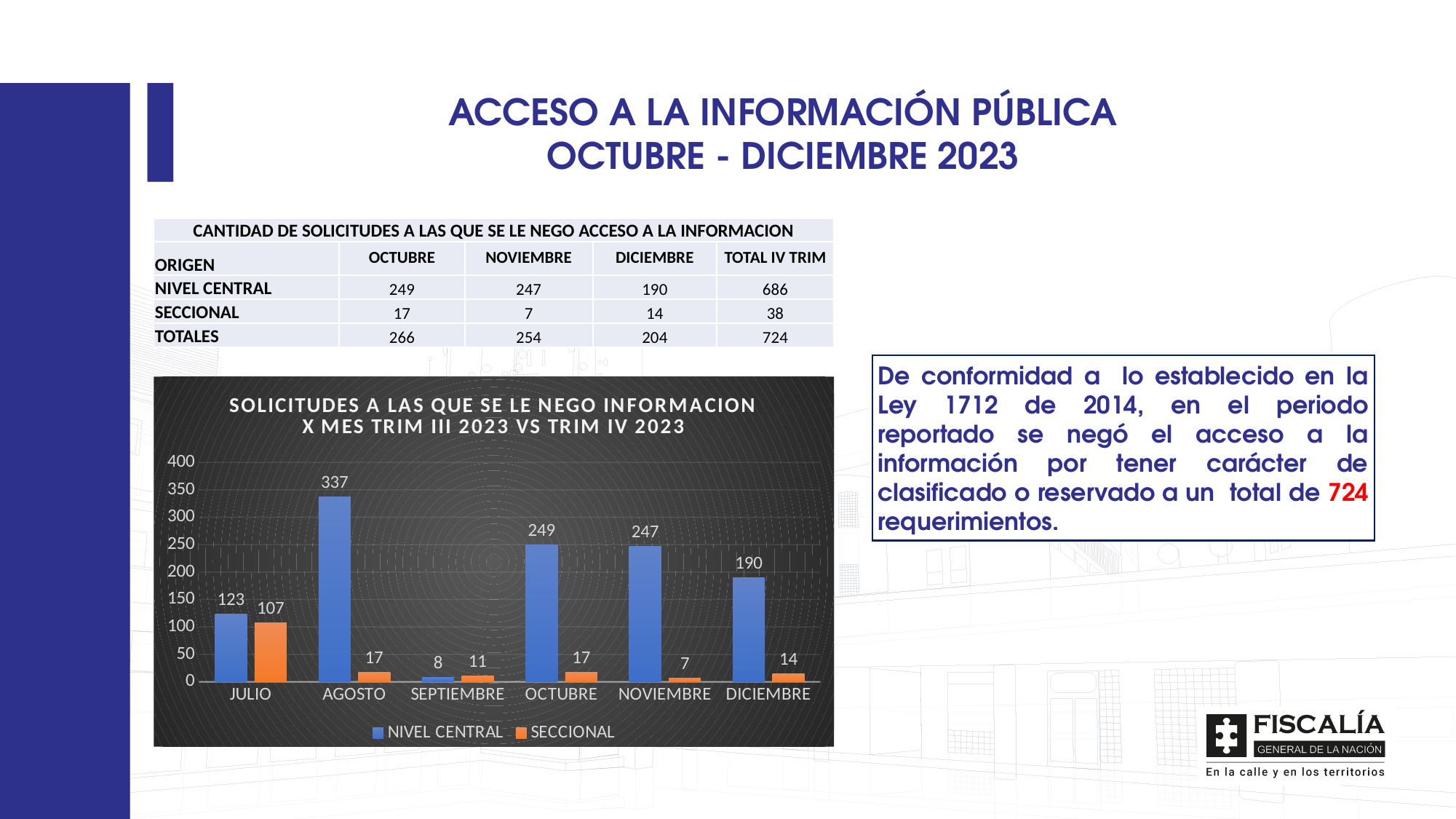

ACCESO A LA INFORMACIÓN PÚBLICA
OCTUBRE - DICIEMBRE 2023
| CANTIDAD DE SOLICITUDES A LAS QUE SE LE NEGO ACCESO A LA INFORMACION |  |  |  |  |
| --- | --- | --- | --- | --- |
| ORIGEN | OCTUBRE | NOVIEMBRE | DICIEMBRE | TOTAL IV TRIM |
| NIVEL CENTRAL | 249 | 247 | 190 | 686 |
| SECCIONAL | 17 | 7 | 14 | 38 |
| TOTALES | 266 | 254 | 204 | 724 |
De conformidad a  lo establecido en la Ley 1712 de 2014, en el periodo reportado se negó el acceso a la información por tener carácter de clasificado o reservado a un  total de 724 requerimientos.

### Chart: SOLICITUDES A LAS QUE SE LE NEGO INFORMACION X MES TRIM III 2023 VS TRIM IV 2023

| Category | NIVEL CENTRAL | SECCIONAL |
|---|---|---|
| JULIO | 123.0 | 107.0 |
| AGOSTO | 337.0 | 17.0 |
| SEPTIEMBRE | 8.0 | 11.0 |
| OCTUBRE | 249.0 | 17.0 |
| NOVIEMBRE | 247.0 | 7.0 |
| DICIEMBRE | 190.0 | 14.0 |